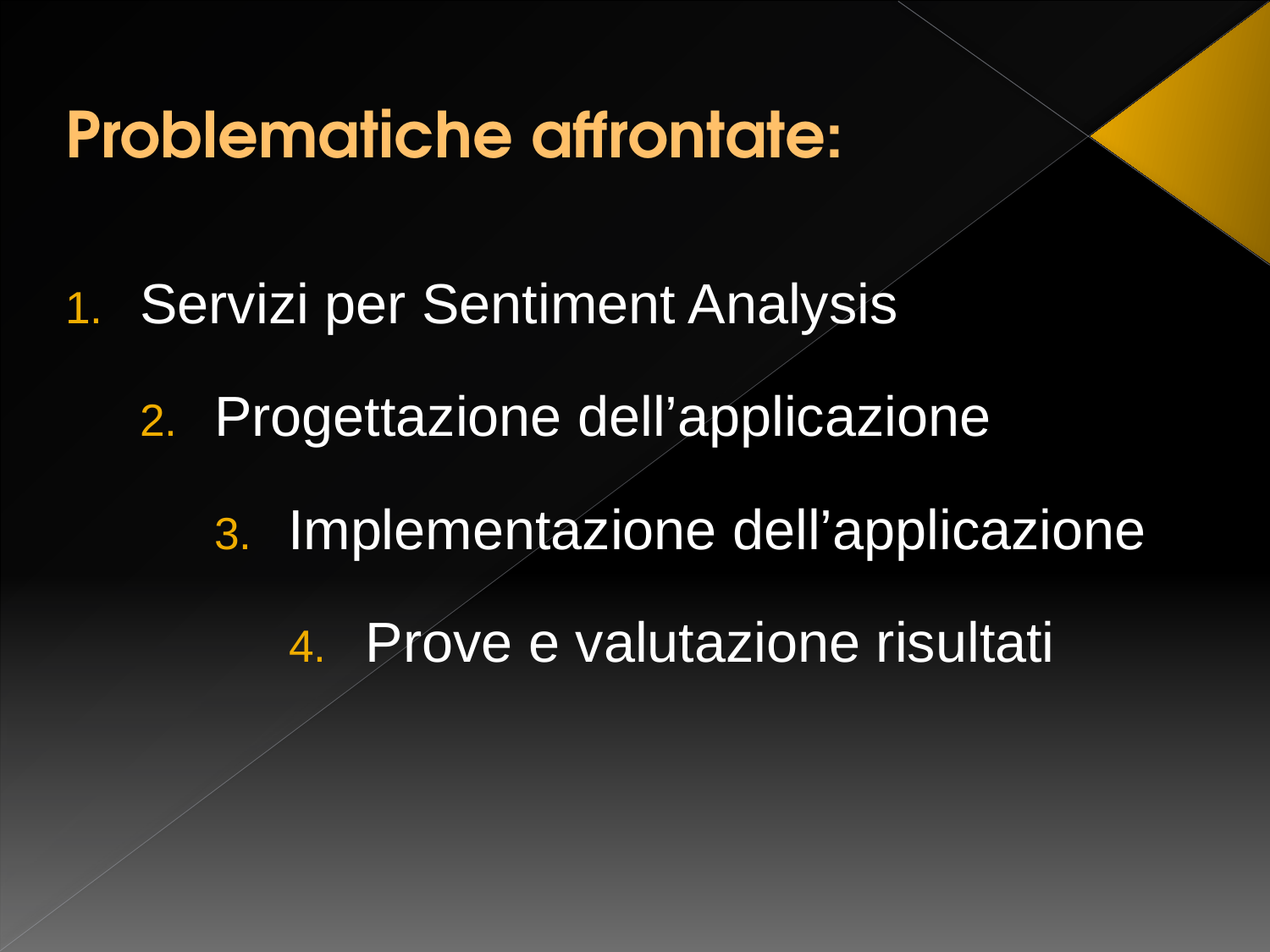

# Problematiche affrontate:
Servizi per Sentiment Analysis
Progettazione dell’applicazione
Implementazione dell’applicazione
Prove e valutazione risultati